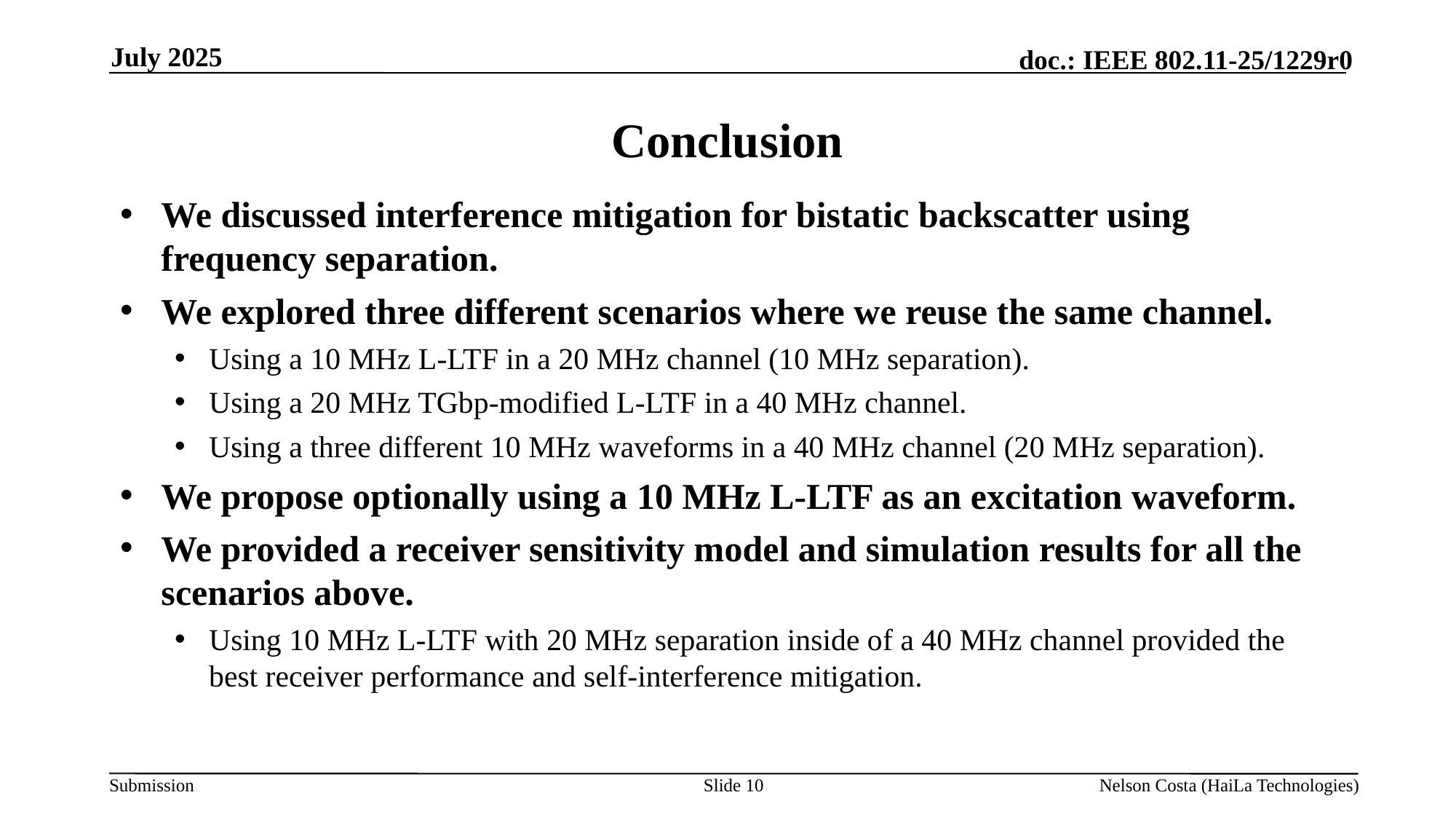

July 2025
# Conclusion
We discussed interference mitigation for bistatic backscatter using frequency separation.
We explored three different scenarios where we reuse the same channel.
Using a 10 MHz L-LTF in a 20 MHz channel (10 MHz separation).
Using a 20 MHz TGbp-modified L-LTF in a 40 MHz channel.
Using a three different 10 MHz waveforms in a 40 MHz channel (20 MHz separation).
We propose optionally using a 10 MHz L-LTF as an excitation waveform.
We provided a receiver sensitivity model and simulation results for all the scenarios above.
Using 10 MHz L-LTF with 20 MHz separation inside of a 40 MHz channel provided the best receiver performance and self-interference mitigation.

Slide 10
Nelson Costa (HaiLa Technologies)